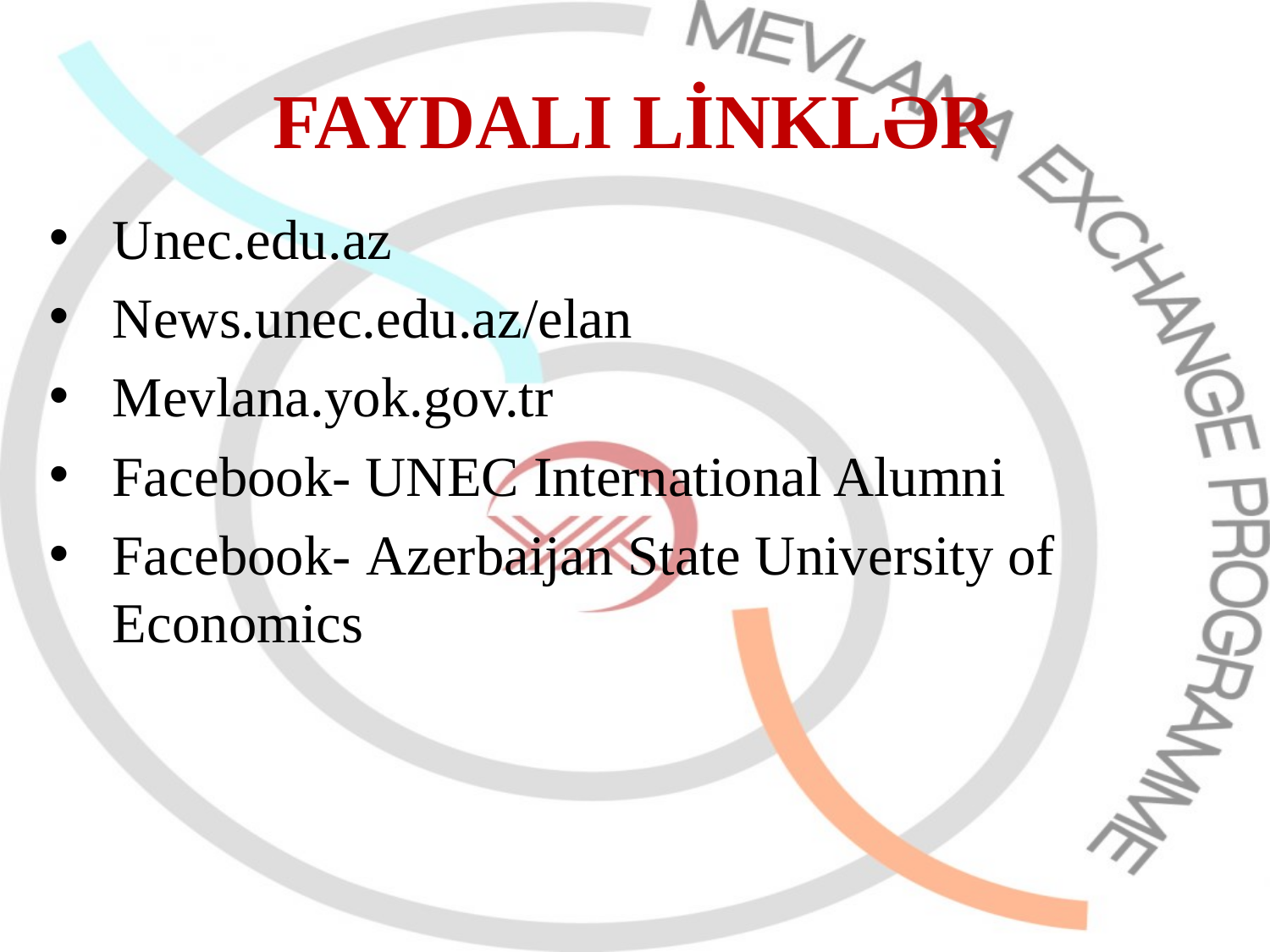

# FAYDALI LİNKLƏR
Unec.edu.az
News.unec.edu.az/elan
Mevlana.yok.gov.tr
Facebook- UNEC International Alumni
Facebook- Azerbaijan State University of  Economics